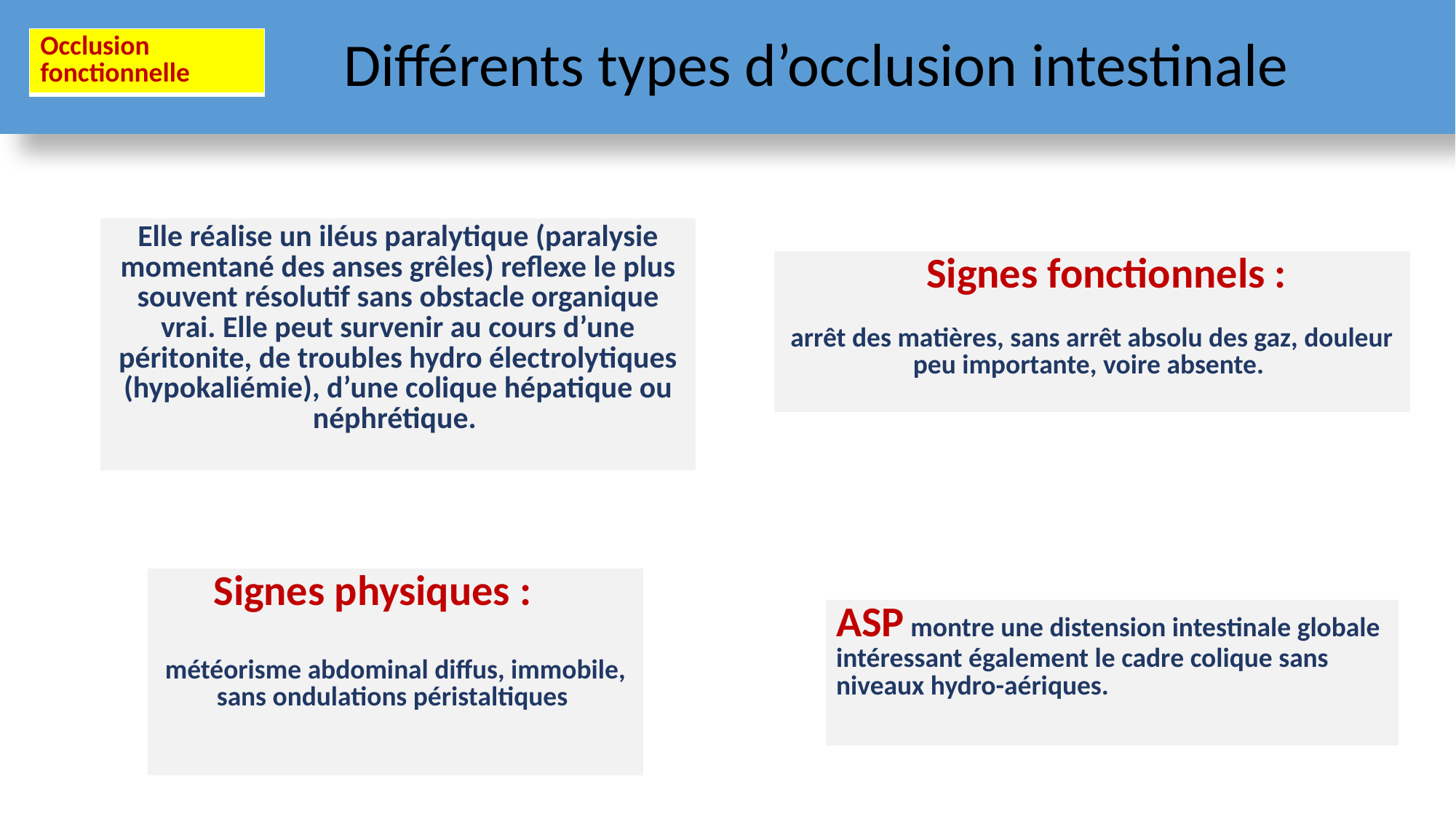

# Différents types d’occlusion intestinale
| Occlusion fonctionnelle |
| --- |
| Elle réalise un iléus paralytique (paralysie momentané des anses grêles) reflexe le plus souvent résolutif sans obstacle organique vrai. Elle peut survenir au cours d’une péritonite, de troubles hydro électrolytiques (hypokaliémie), d’une colique hépatique ou néphrétique. |
| --- |
| Signes fonctionnels : arrêt des matières, sans arrêt absolu des gaz, douleur peu importante, voire absente. |
| --- |
| Signes physiques : météorisme abdominal diffus, immobile, sans ondulations péristaltiques |
| --- |
| ASP montre une distension intestinale globale intéressant également le cadre colique sans niveaux hydro-aériques. |
| --- |